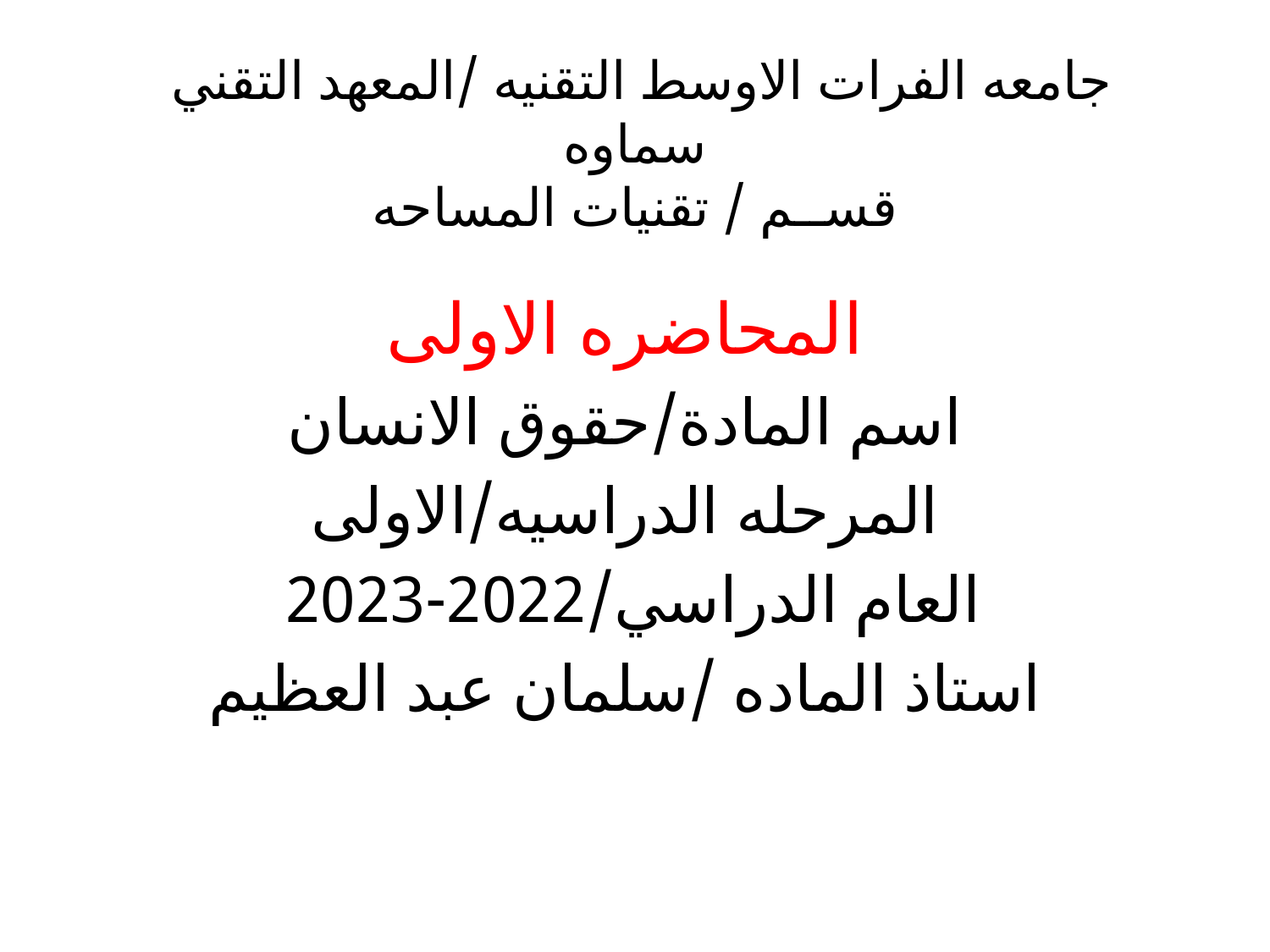

# جامعه الفرات الاوسط التقنيه /المعهد التقني سماوه قســم / تقنيات المساحه
المحاضره الاولى
اسم المادة/حقوق الانسان
المرحله الدراسيه/الاولى
العام الدراسي/2022-2023
استاذ الماده /سلمان عبد العظيم